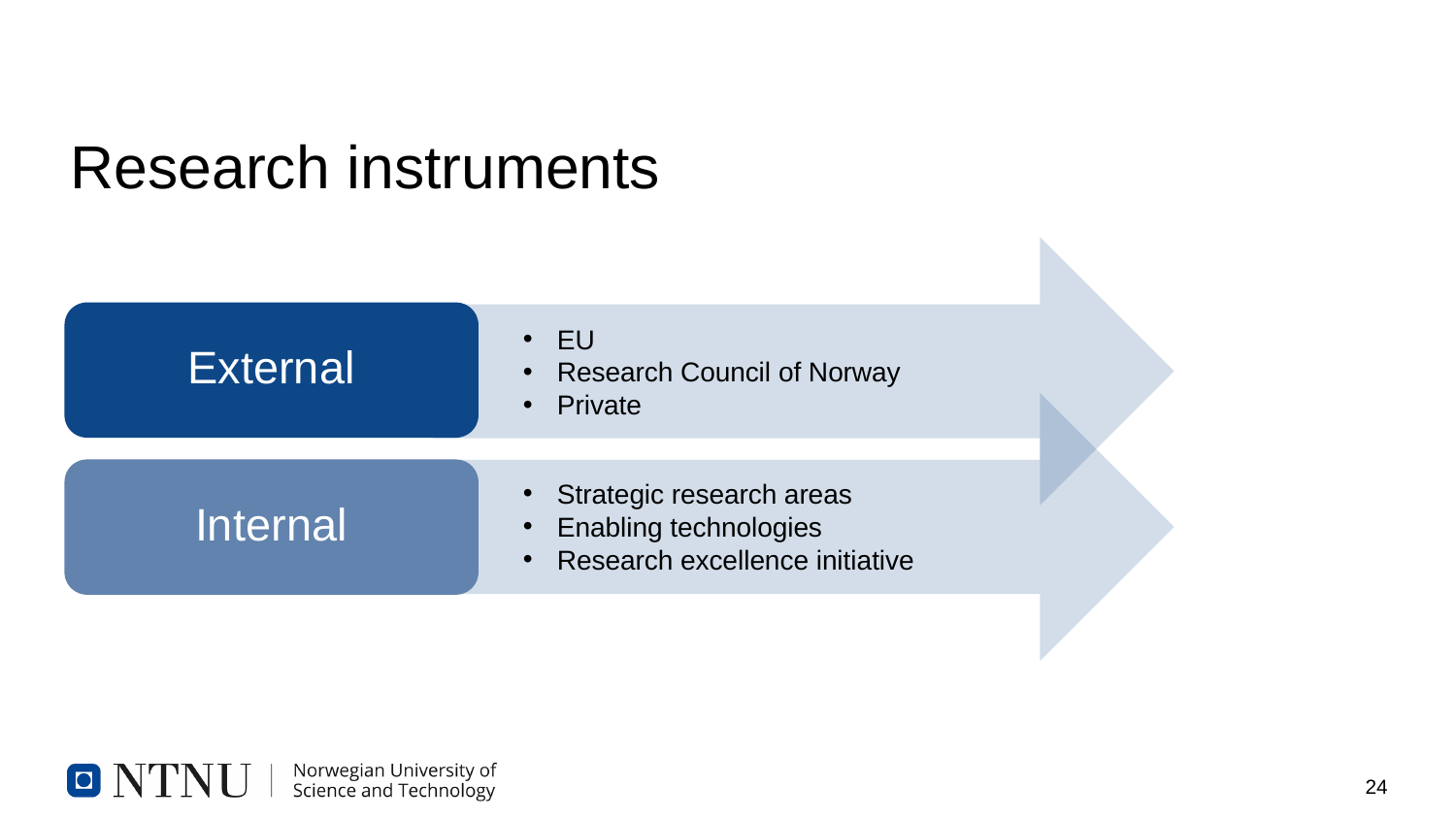

# Research instruments

EU
Research Council of Norway
Private

External

Strategic research areas
Enabling technologies
Research excellence initiative

Internal